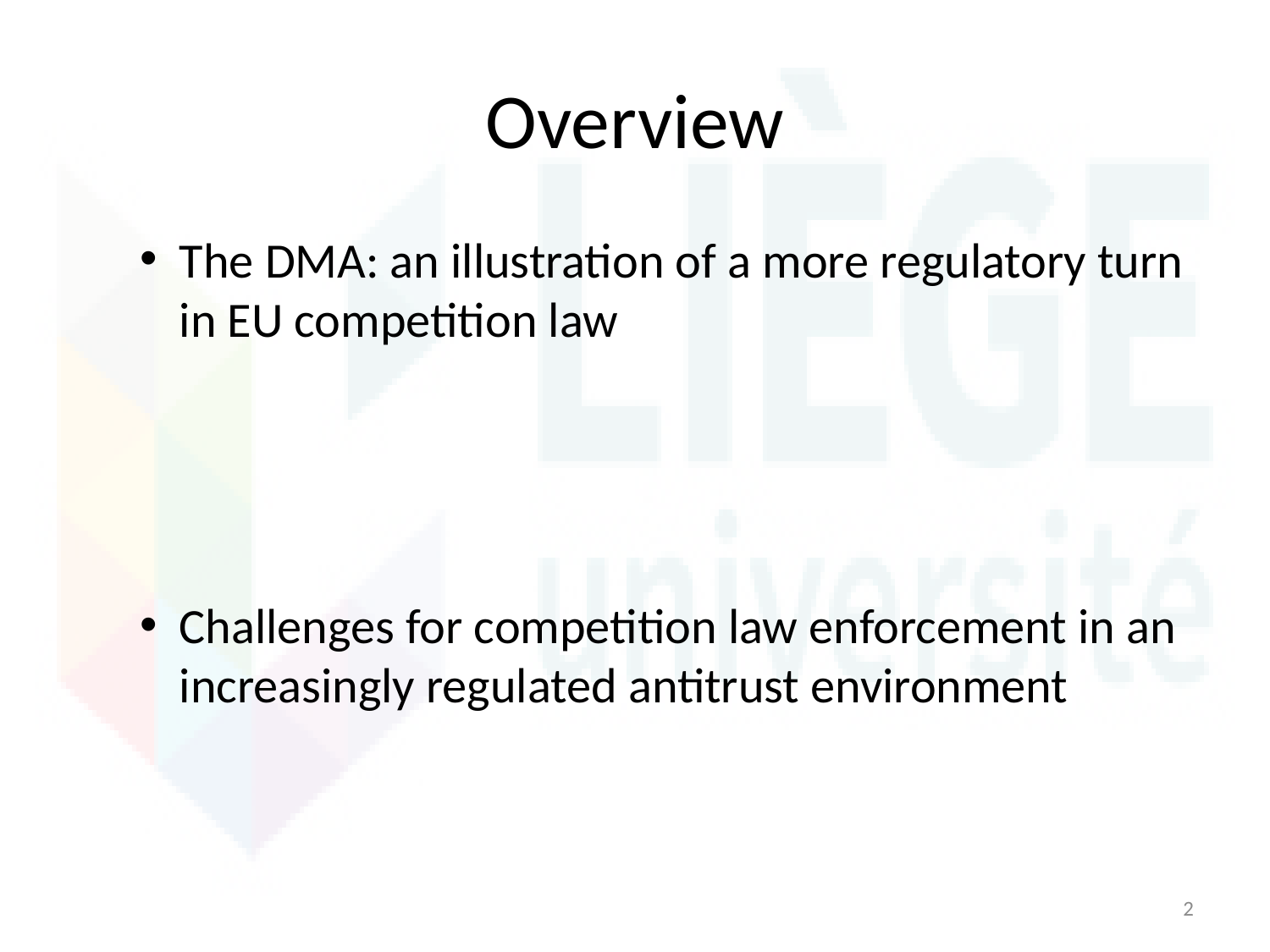

# Overview
The DMA: an illustration of a more regulatory turn in EU competition law

Challenges for competition law enforcement in an increasingly regulated antitrust environment

2